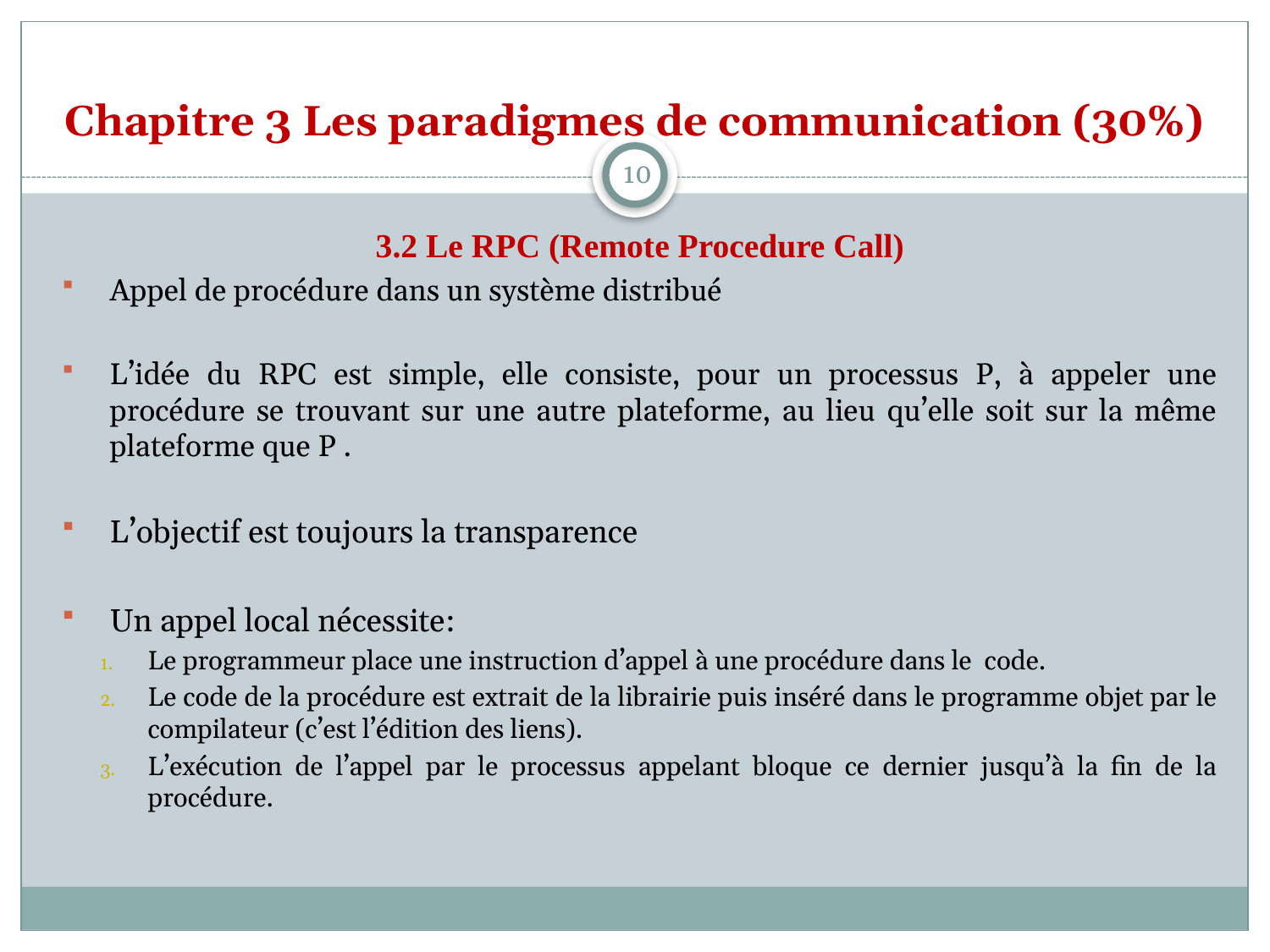

# Chapitre 3 Les paradigmes de communication (30%)
10
3.2 Le RPC (Remote Procedure Call)
Appel de procédure dans un système distribué

L’idée du RPC est simple, elle consiste, pour un processus P, à appeler une procédure se trouvant sur une autre plateforme, au lieu qu’elle soit sur la même plateforme que P .

L’objectif est toujours la transparence

Un appel local nécessite:
Le programmeur place une instruction d’appel à une procédure dans le  code.
Le code de la procédure est extrait de la librairie puis inséré dans le programme objet par le compilateur (c’est l’édition des liens).
L’exécution de l’appel par le processus appelant bloque ce dernier jusqu’à la fin de la procédure.